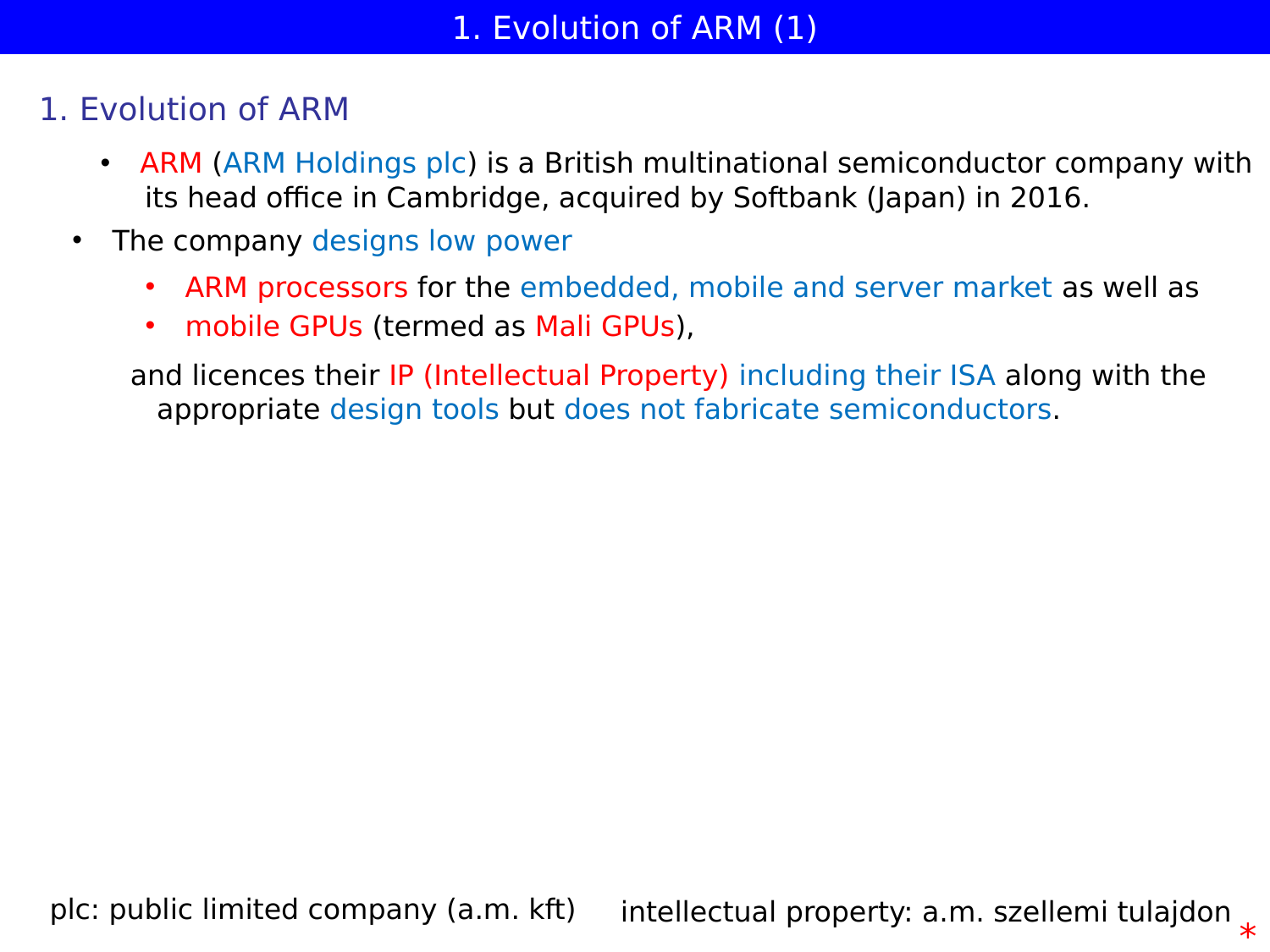

# 1. Evolution of ARM (1)
1. Evolution of ARM
ARM (ARM Holdings plc) is a British multinational semiconductor company with
     its head office in Cambridge, acquired by Softbank (Japan) in 2016.
The company designs low power
ARM processors for the embedded, mobile and server market as well as
mobile GPUs (termed as Mali GPUs),
and licences their IP (Intellectual Property) including their ISA along with the
   appropriate design tools but does not fabricate semiconductors.
plc: public limited company (a.m. kft)
intellectual property: a.m. szellemi tulajdon
*